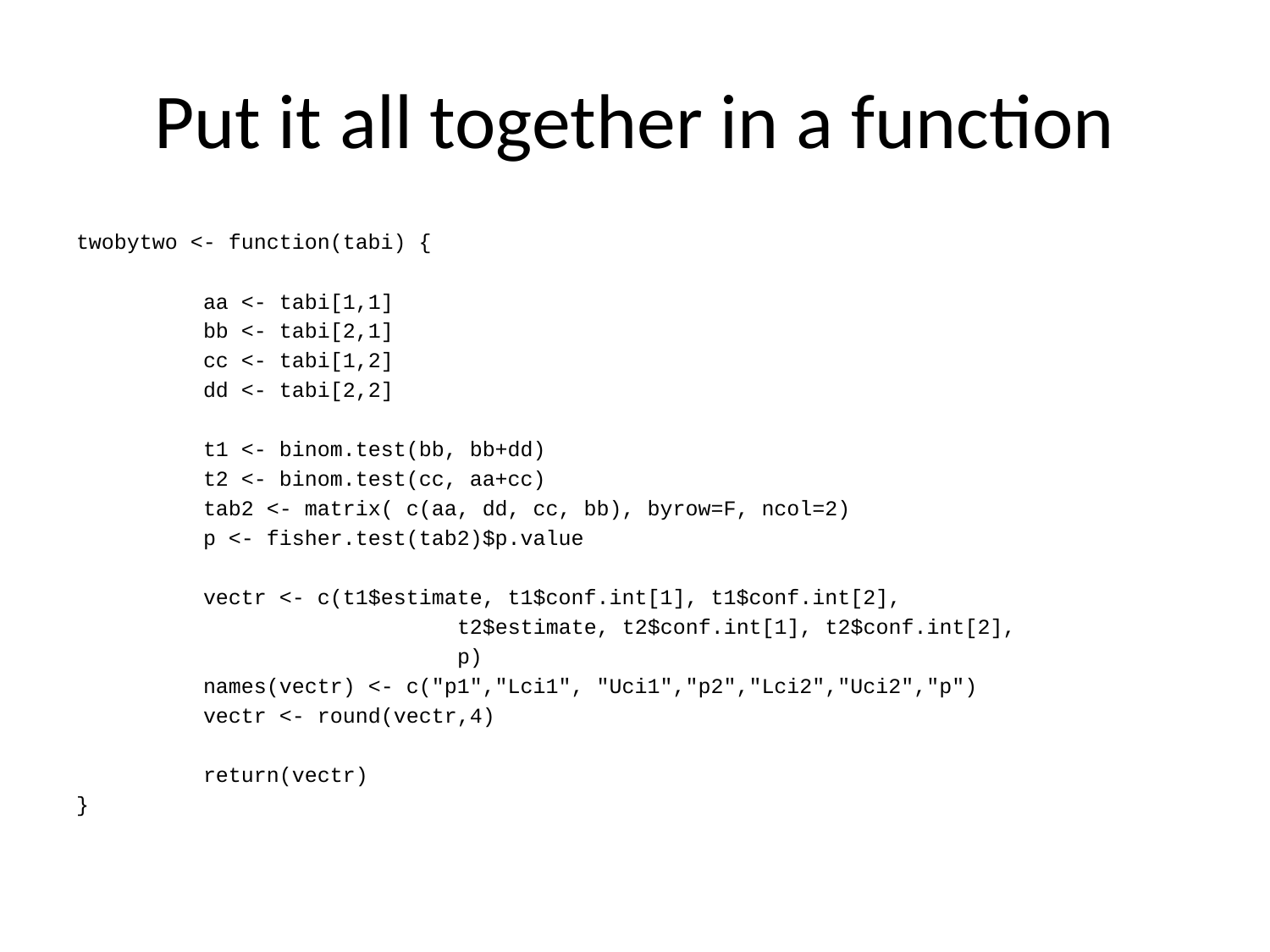

# Put it all together in a function
twobytwo <- function(tabi) {

	aa <- tabi[1,1]
	bb <- tabi[2,1]
	cc <- tabi[1,2]
	dd <- tabi[2,2]

	t1 <- binom.test(bb, bb+dd)
	t2 <- binom.test(cc, aa+cc)
	tab2 <- matrix( c(aa, dd, cc, bb), byrow=F, ncol=2)
	p <- fisher.test(tab2)$p.value

	vectr <- c(t1$estimate, t1$conf.int[1], t1$conf.int[2],
			t2$estimate, t2$conf.int[1], t2$conf.int[2],
			p)
	names(vectr) <- c("p1","Lci1", "Uci1","p2","Lci2","Uci2","p")
	vectr <- round(vectr,4)

	return(vectr)
}